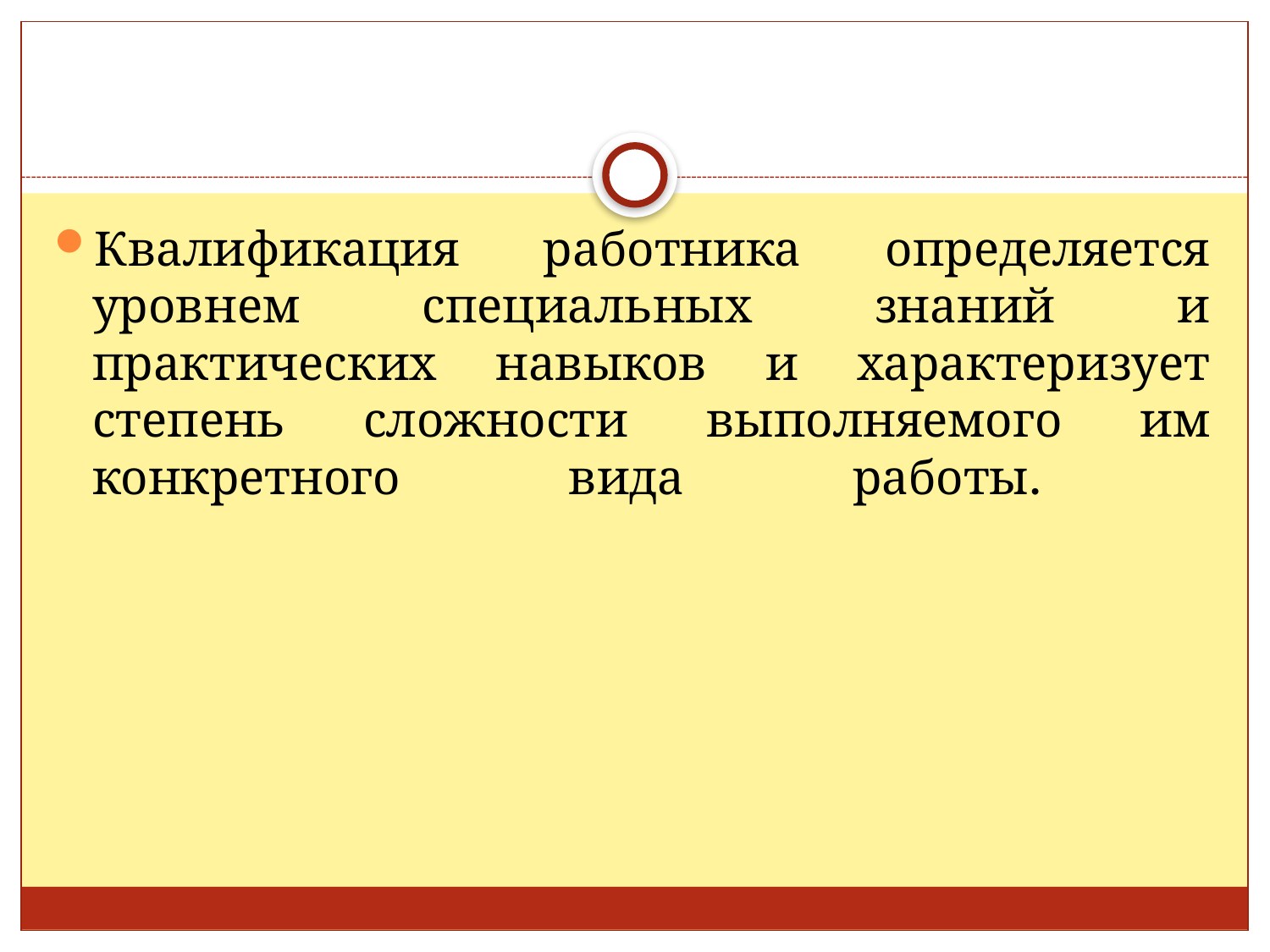

#
Квалификация работника определяется уровнем специальных знаний и практических навыков и характеризует степень сложности выполняемого им конкретного вида работы.